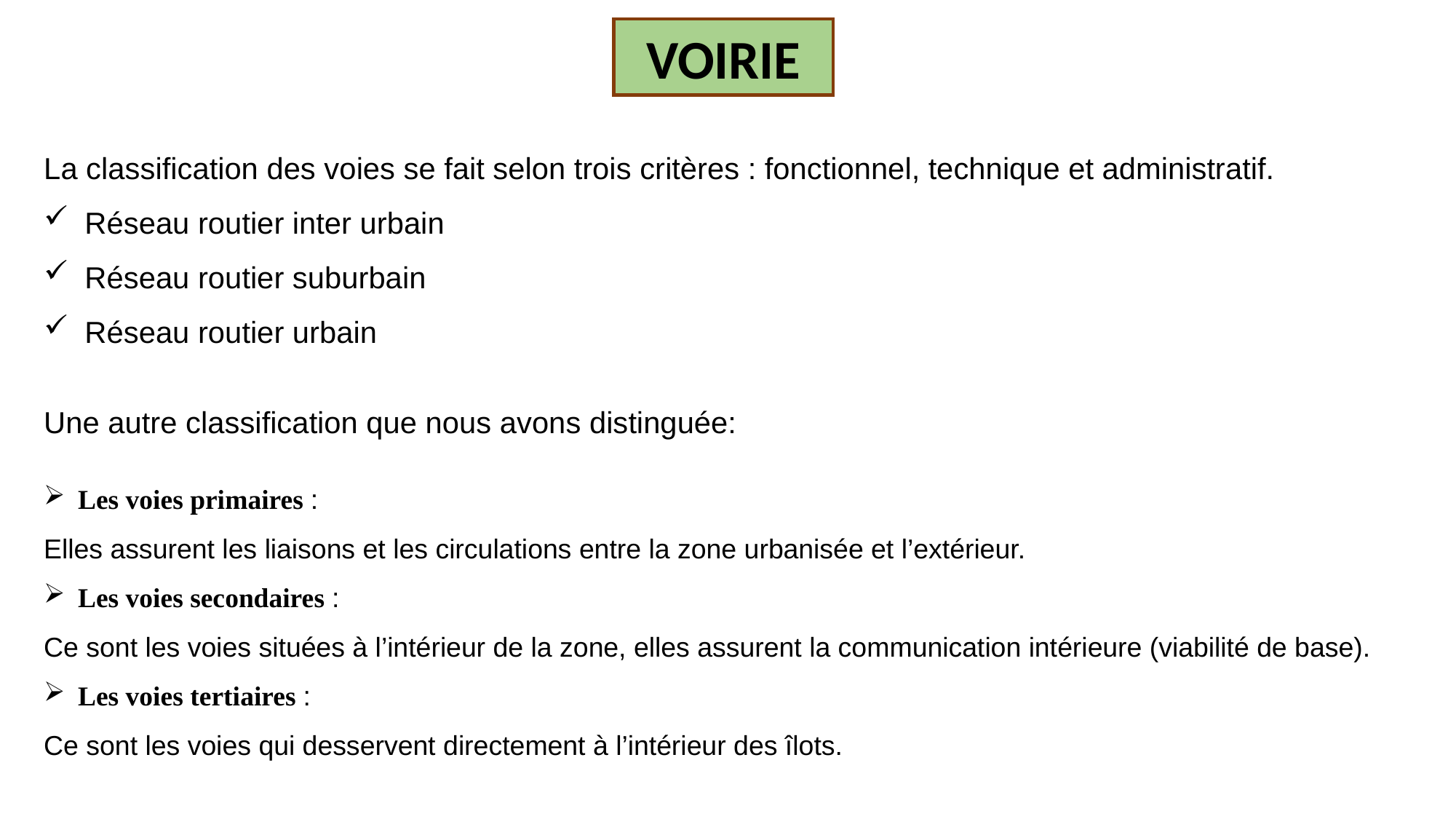

VOIRIE
La classification des voies se fait selon trois critères : fonctionnel, technique et administratif.
Réseau routier inter urbain
Réseau routier suburbain
Réseau routier urbain
Une autre classification que nous avons distinguée:
Les voies primaires :
Elles assurent les liaisons et les circulations entre la zone urbanisée et l’extérieur.
Les voies secondaires :
Ce sont les voies situées à l’intérieur de la zone, elles assurent la communication intérieure (viabilité de base).
Les voies tertiaires :
Ce sont les voies qui desservent directement à l’intérieur des îlots.